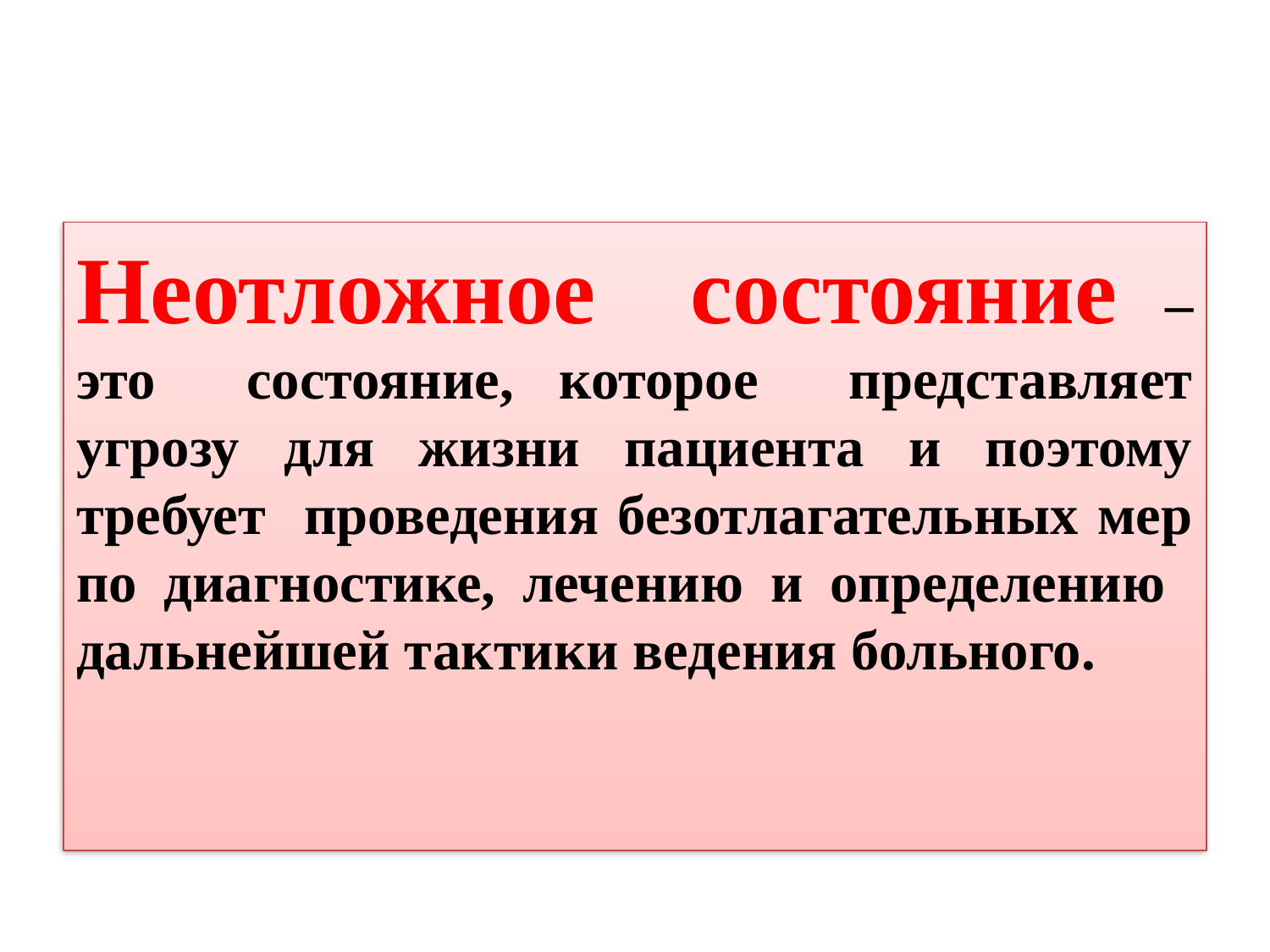

#
Неотложное  состояние – это  состояние, которое  представляет угрозу для жизни пациента и поэтому требует  проведения безотлагательных мер по диагностике, лечению и определению  дальнейшей тактики ведения больного.